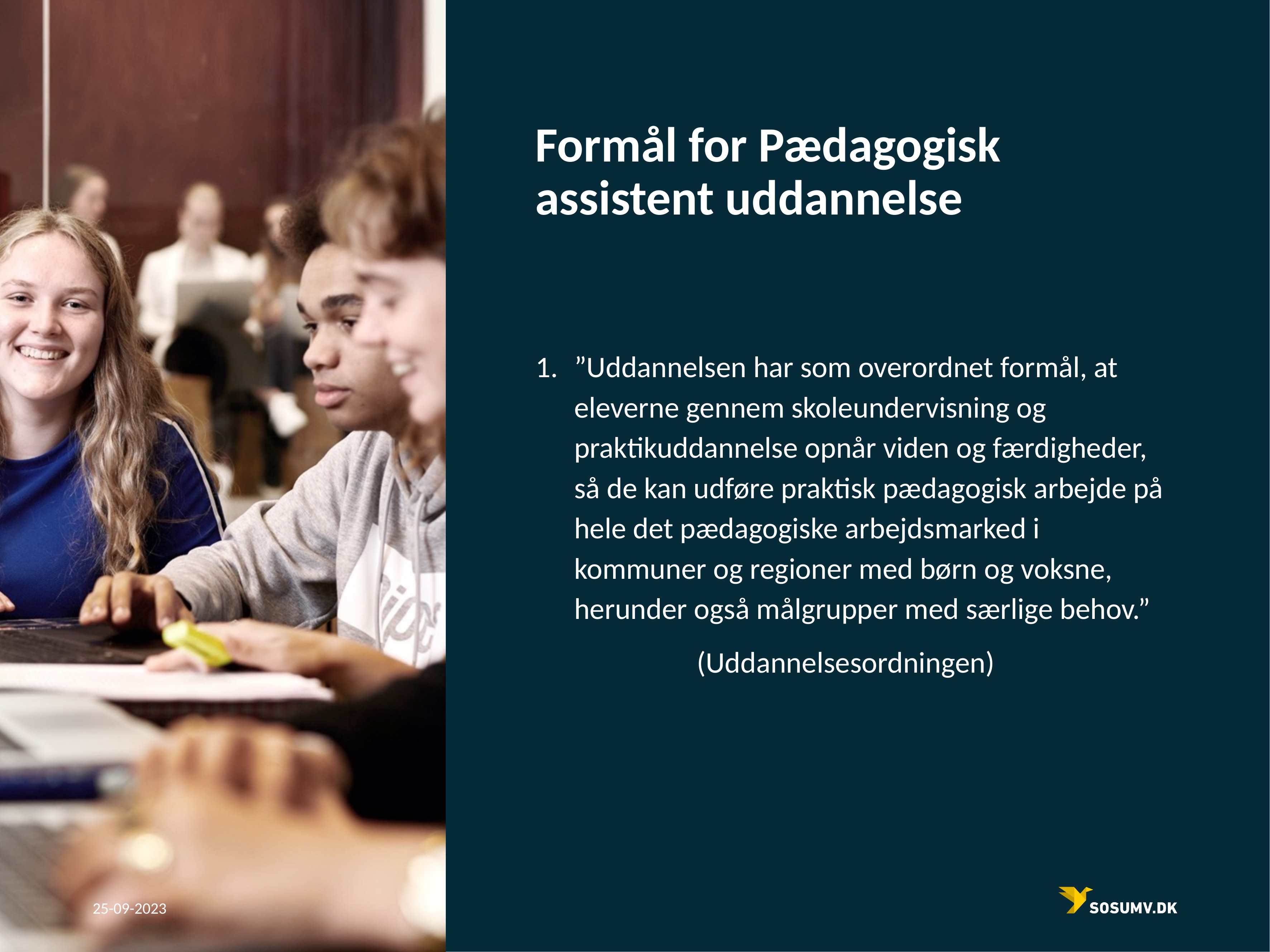

Formål for Pædagogisk assistent uddannelse

”Uddannelsen har som overordnet formål, at eleverne gennem skoleundervisning og praktikuddannelse opnår viden og færdigheder, så de kan udføre praktisk pædagogisk arbejde på hele det pædagogiske arbejdsmarked i kommuner og regioner med børn og voksne, herunder også målgrupper med særlige behov.”
			(Uddannelsesordningen)
25-09-2023